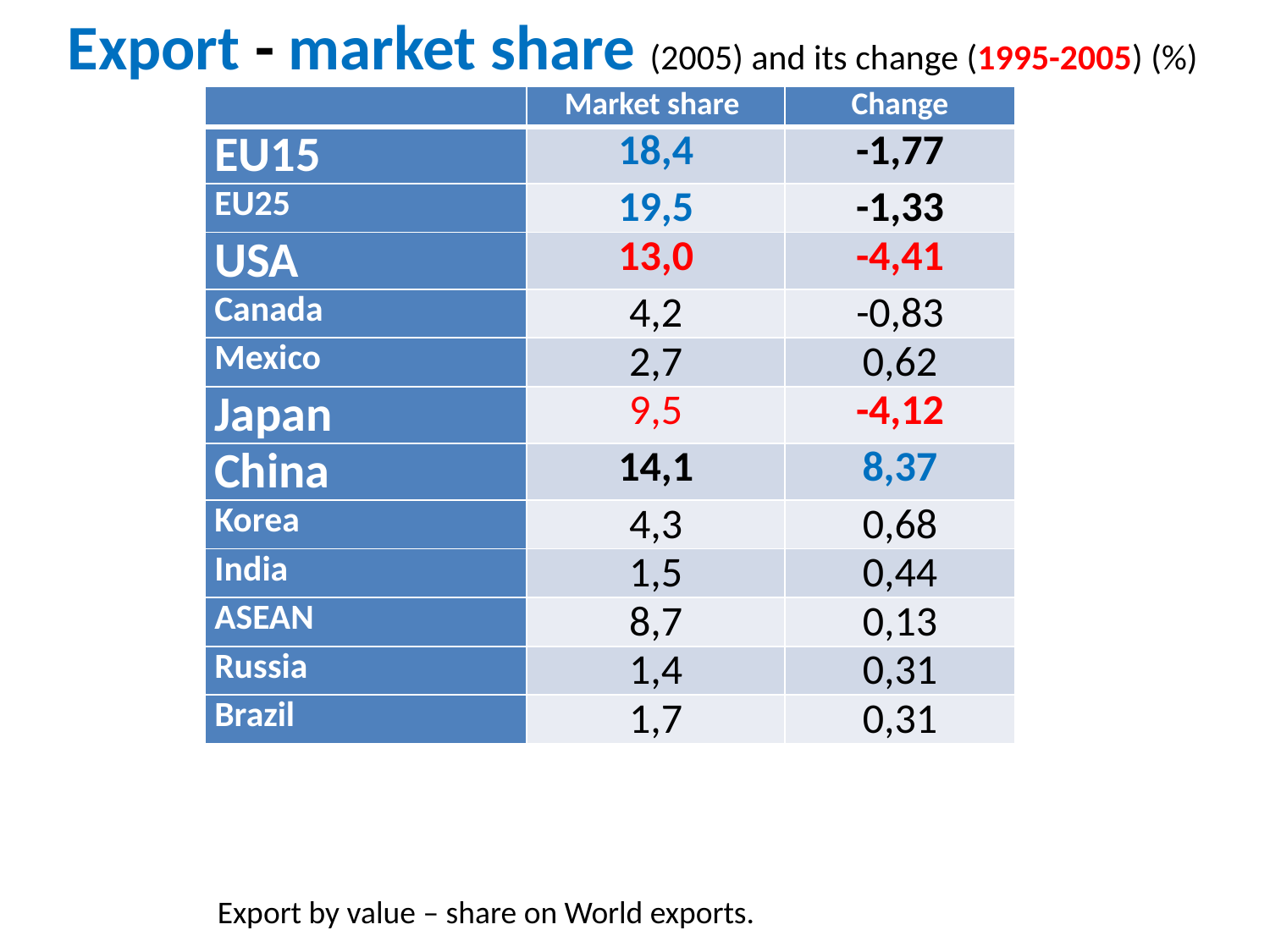

Export - market share (2005) and its change (1995-2005) (%)

|  | Market share | Change |
| --- | --- | --- |
| EU15 | 18,4 | -1,77 |
| EU25 | 19,5 | -1,33 |
| USA | 13,0 | -4,41 |
| Canada | 4,2 | -0,83 |
| Mexico | 2,7 | 0,62 |
| Japan | 9,5 | -4,12 |
| China | 14,1 | 8,37 |
| Korea | 4,3 | 0,68 |
| India | 1,5 | 0,44 |
| ASEAN | 8,7 | 0,13 |
| Russia | 1,4 | 0,31 |
| Brazil | 1,7 | 0,31 |
Export by value – share on World exports.